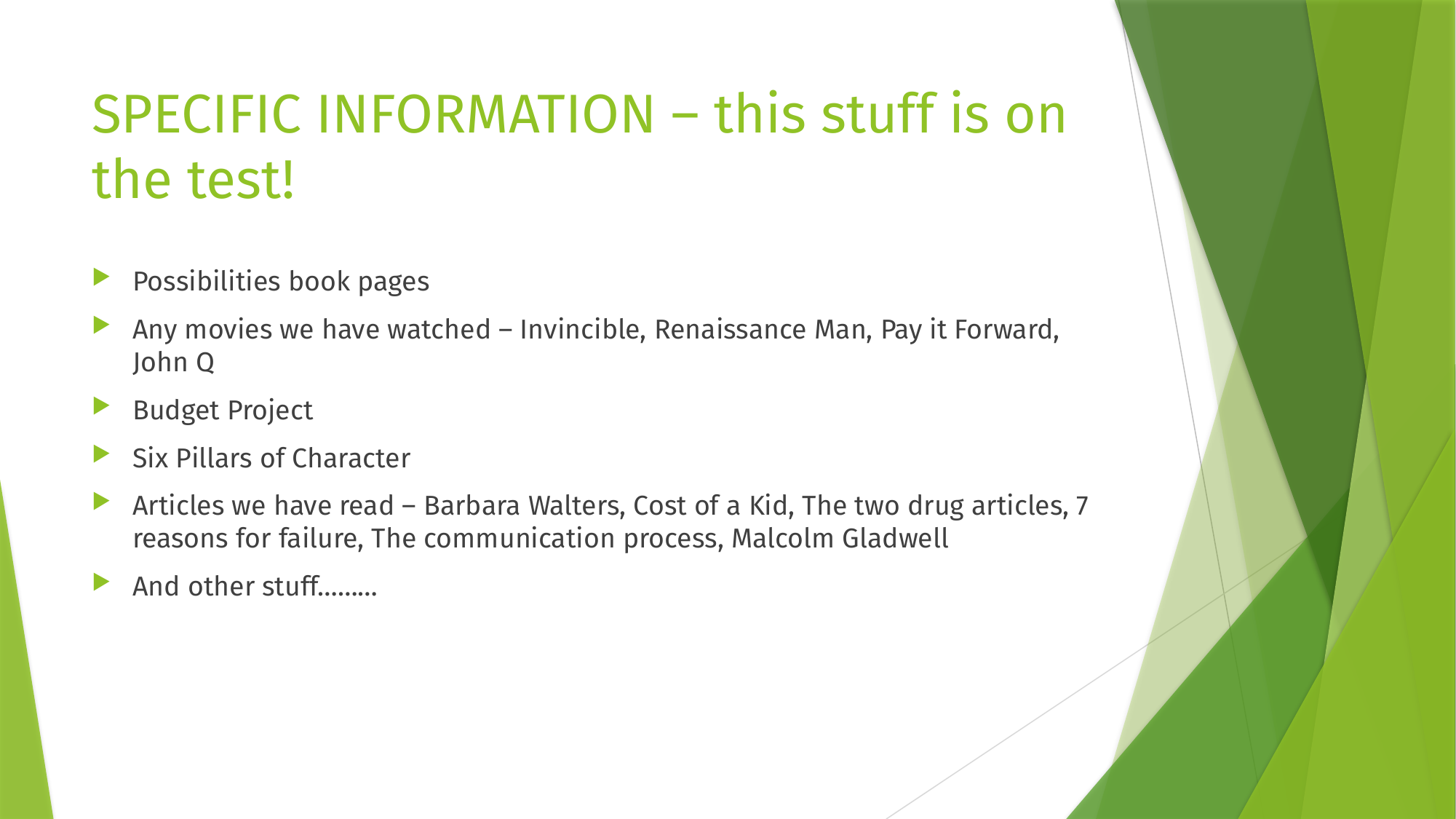

# SPECIFIC INFORMATION – this stuff is on the test!
Possibilities book pages
Any movies we have watched – Invincible, Renaissance Man, Pay it Forward, John Q
Budget Project
Six Pillars of Character
Articles we have read – Barbara Walters, Cost of a Kid, The two drug articles, 7 reasons for failure, The communication process, Malcolm Gladwell
And other stuff………